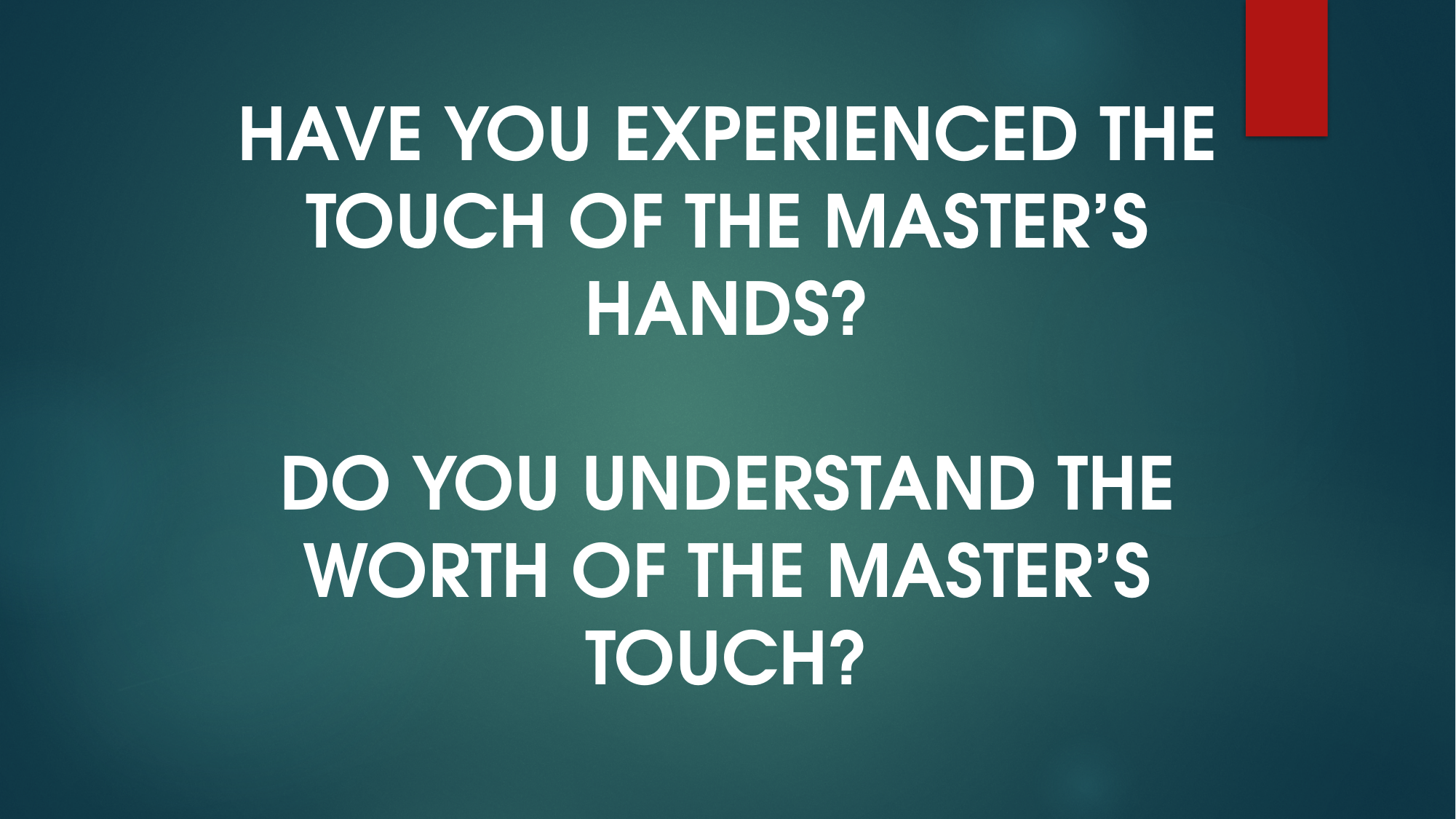

HAVE YOU EXPERIENCED THE TOUCH OF THE MASTER’S HANDS?

DO YOU UNDERSTAND THE WORTH OF THE MASTER’S TOUCH?